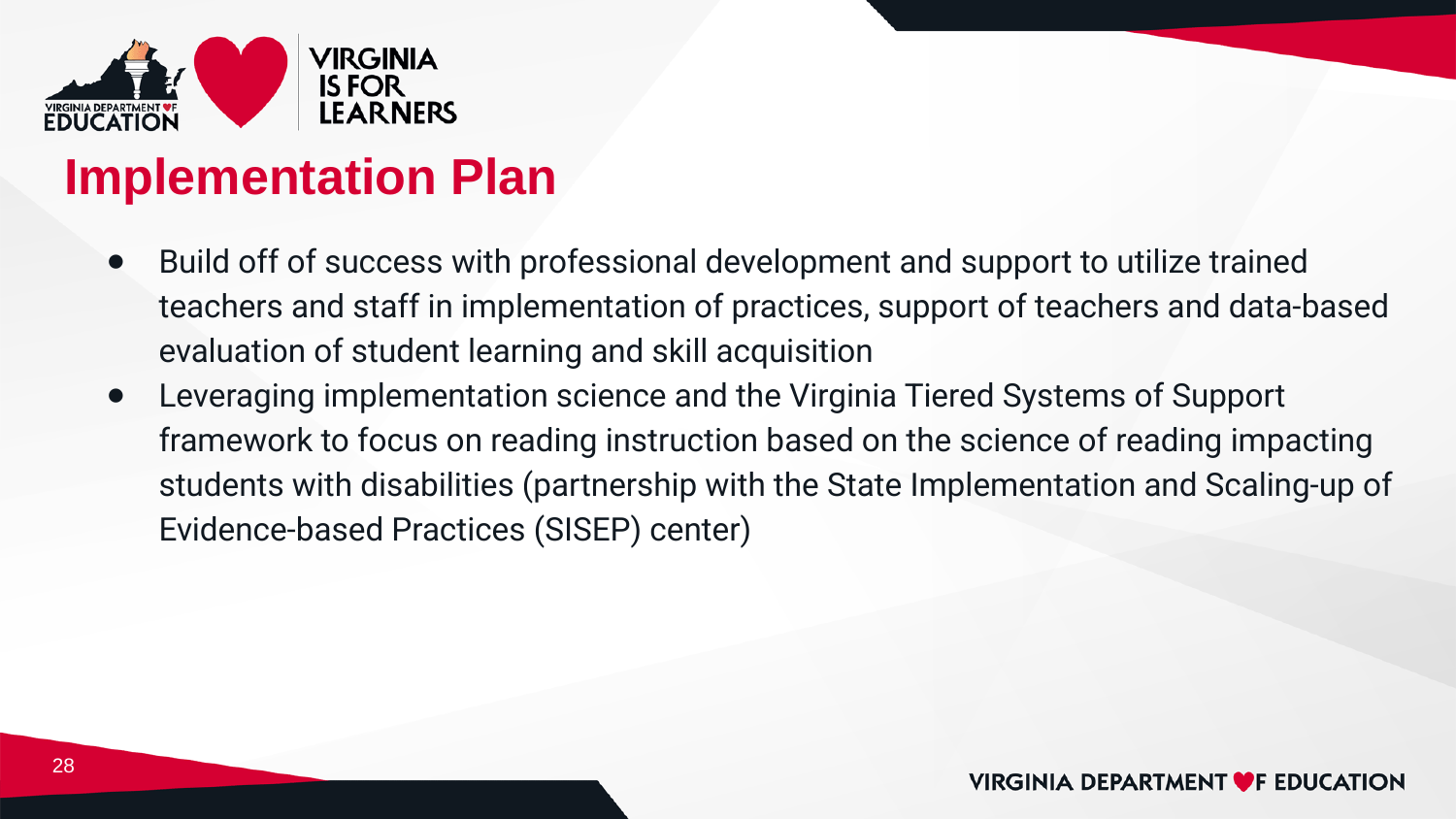

# Implementation Plan
Build off of success with professional development and support to utilize trained teachers and staff in implementation of practices, support of teachers and data-based evaluation of student learning and skill acquisition
Leveraging implementation science and the Virginia Tiered Systems of Support framework to focus on reading instruction based on the science of reading impacting students with disabilities (partnership with the State Implementation and Scaling-up of Evidence-based Practices (SISEP) center)
28